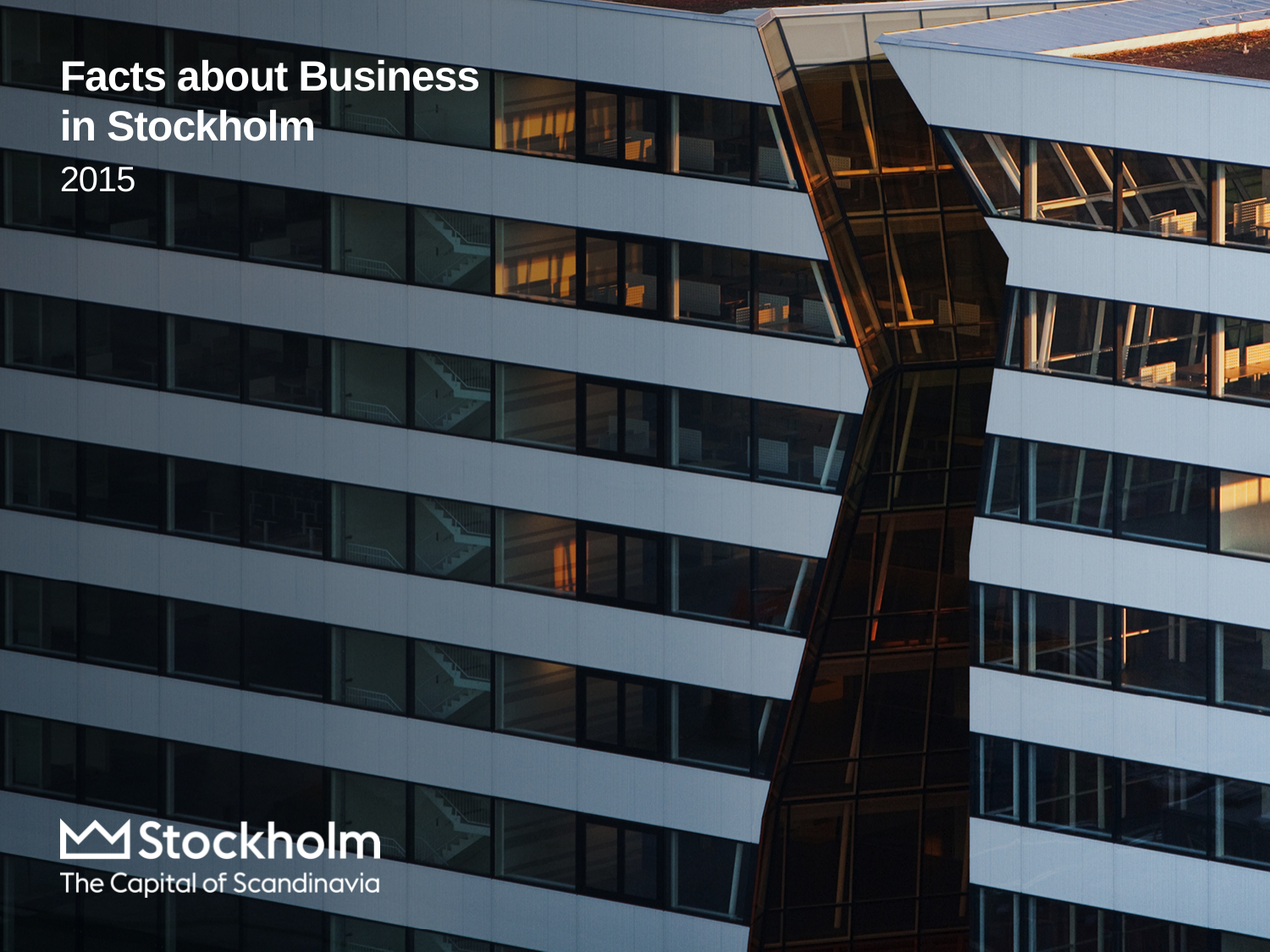

# Facts about Business in Stockholm 2015